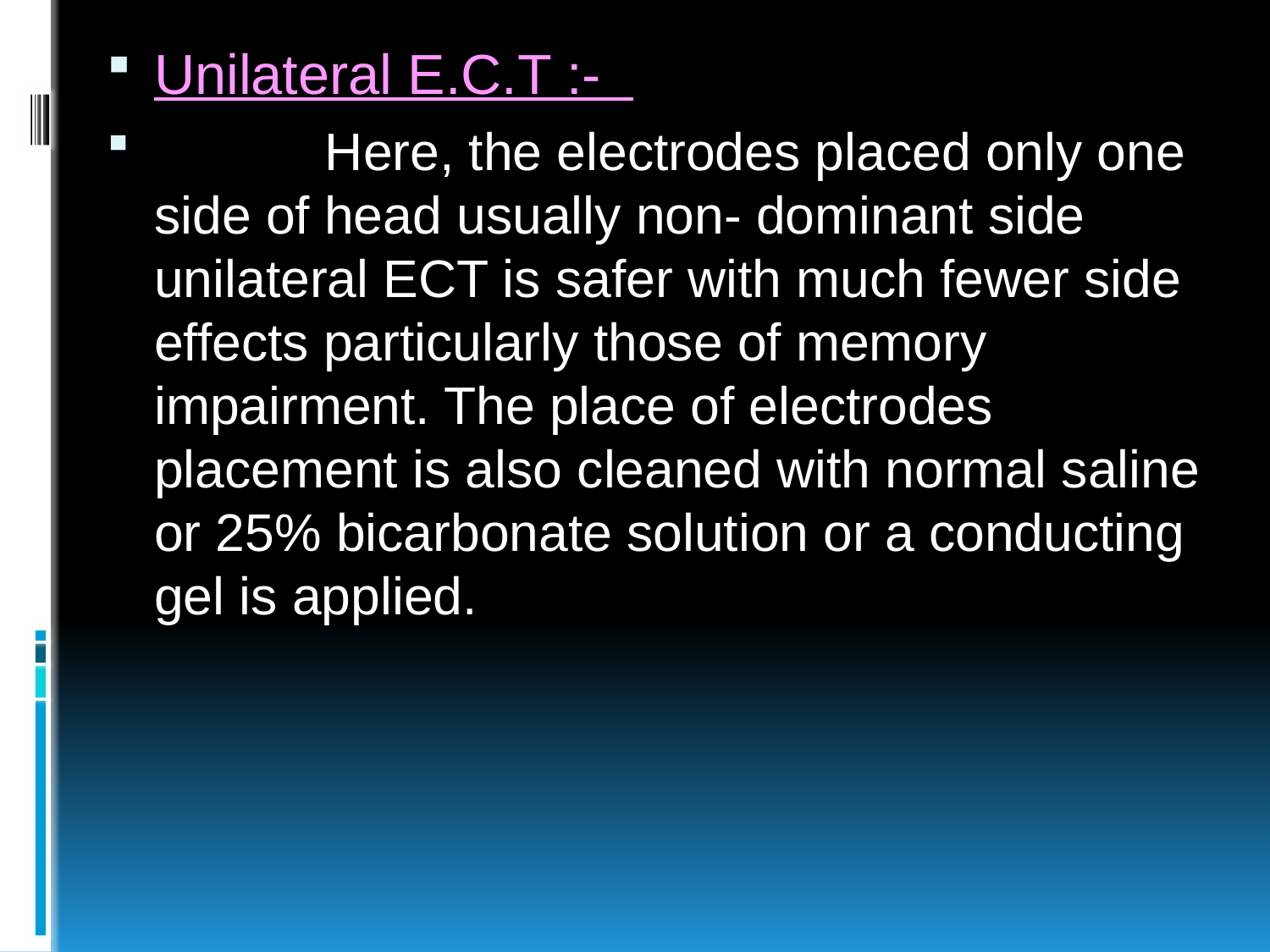

Unilateral E.C.T :-
	   Here, the electrodes placed only one side of head usually non- dominant side unilateral ECT is safer with much fewer side effects particularly those of memory impairment. The place of electrodes placement is also cleaned with normal saline or 25% bicarbonate solution or a conducting gel is applied.